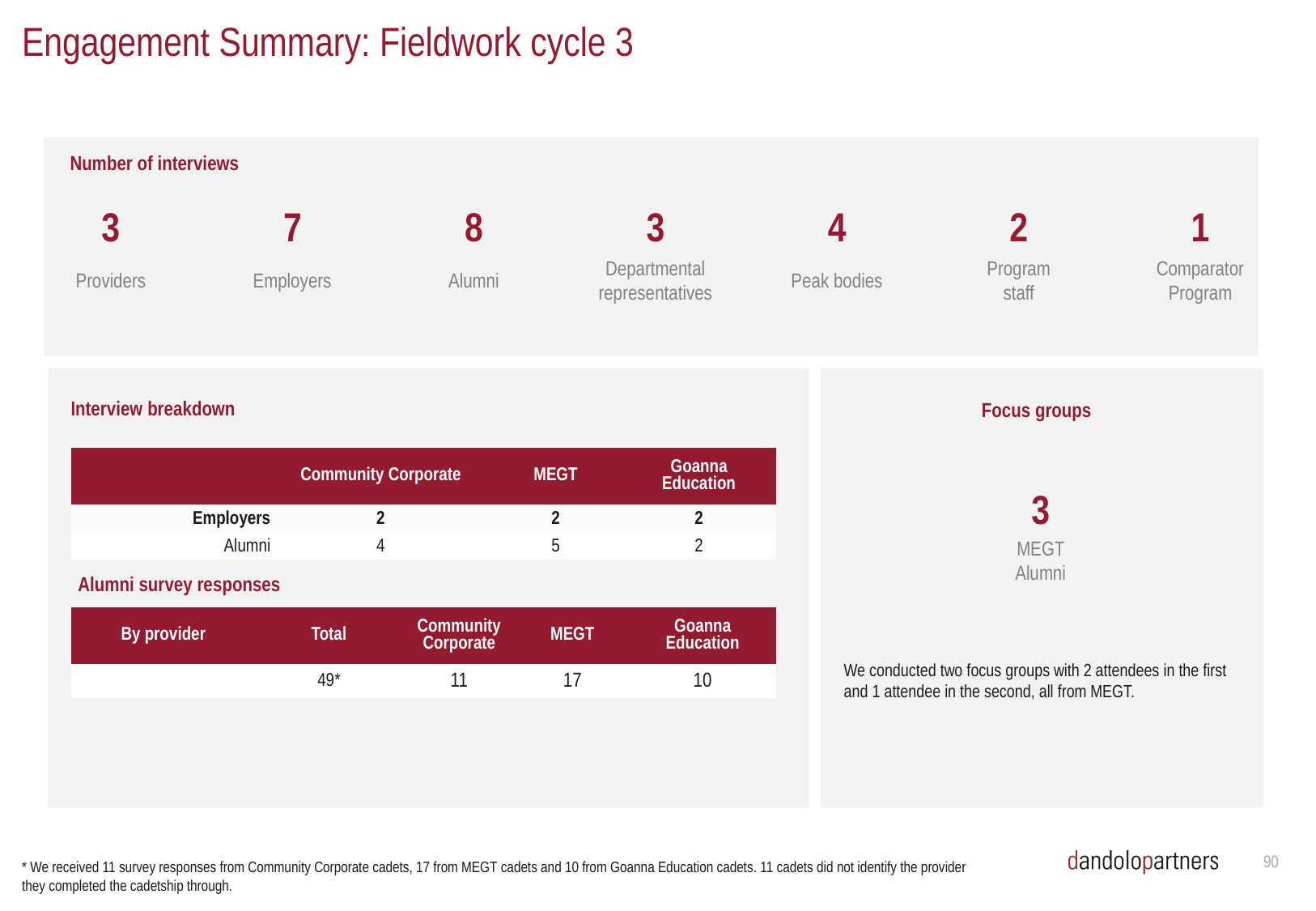

Engagement Summary: Fieldwork cycle 3

Number of interviews
3
7
8
3
4
2
1
Departmental representatives
Program staff
Comparator Program
Providers
Employers
Alumni
Peak bodies

Interview breakdown
Focus groups
|  | Community Corporate | MEGT | Goanna Education |
| --- | --- | --- | --- |
| Employers | 2 | 2 | 2 |
| Alumni | 4 | 5 | 2 |
3
MEGT Alumni
Alumni survey responses
| By provider | Total | Community Corporate | MEGT | Goanna Education |
| --- | --- | --- | --- | --- |
|  | 49\* | 11 | 17 | 10 |
We conducted two focus groups with 2 attendees in the first and 1 attendee in the second, all from MEGT.
90
* We received 11 survey responses from Community Corporate cadets, 17 from MEGT cadets and 10 from Goanna Education cadets. 11 cadets did not identify the provider they completed the cadetship through.